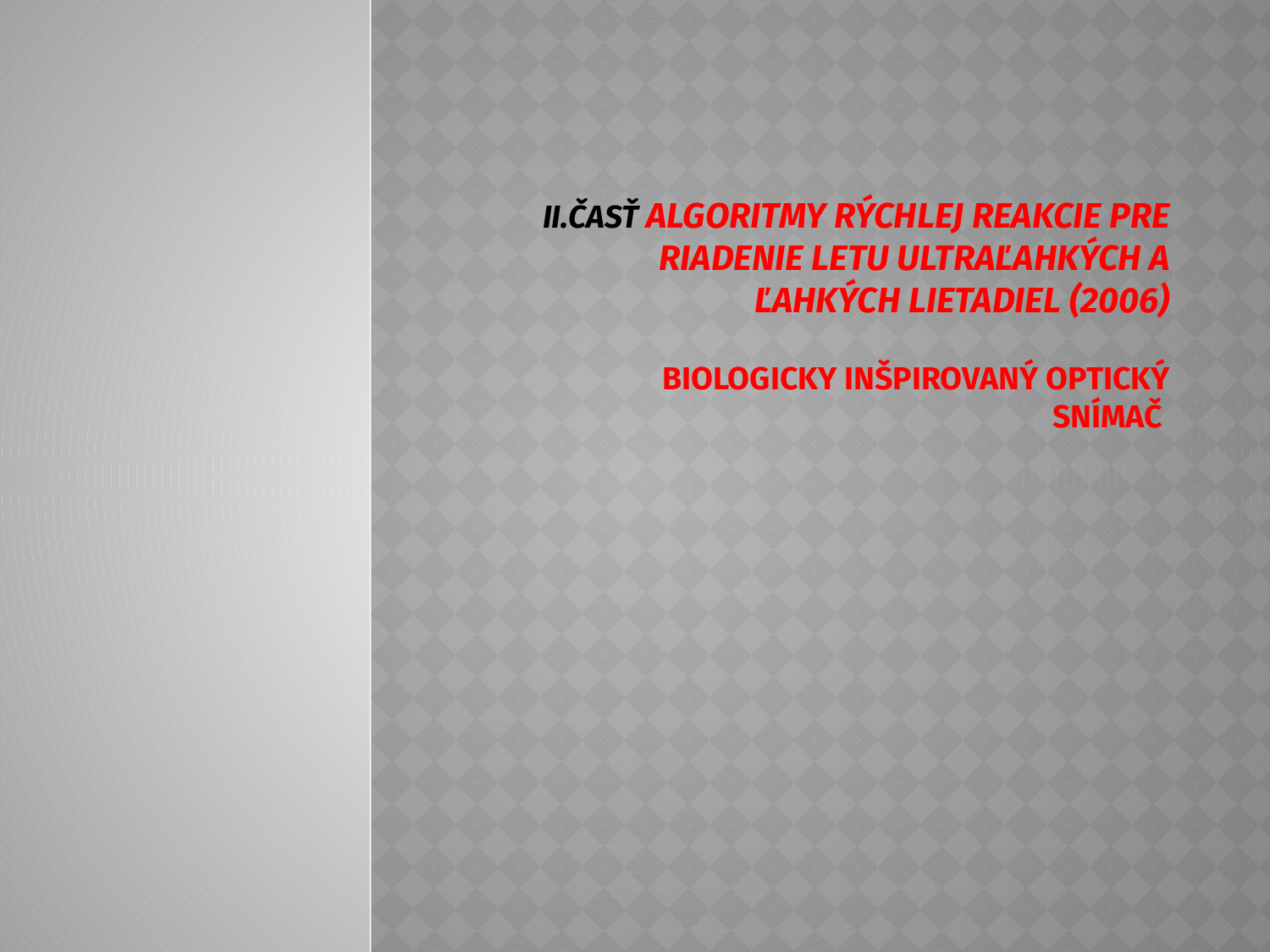

# II.Časť Algoritmy rýchlej reakcie pre riadenie letu ultraľahkých a ľahkých lietadiel (2006) Biologicky inšpirovaný optický snímač